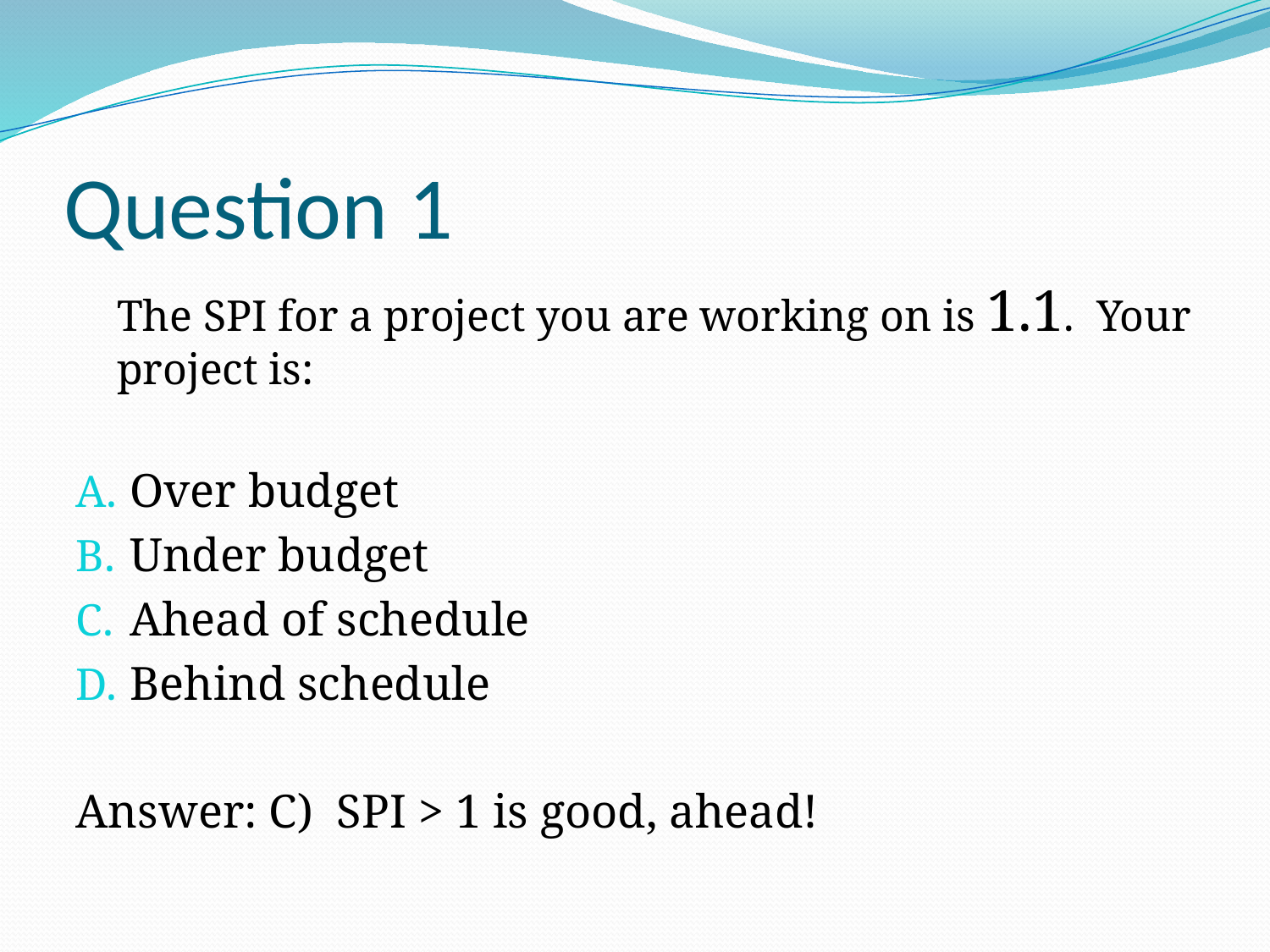

# Question 1
The SPI for a project you are working on is 1.1.  Your project is:

Over budget
Under budget
Ahead of schedule
Behind schedule

Answer: C)  SPI > 1 is good, ahead!